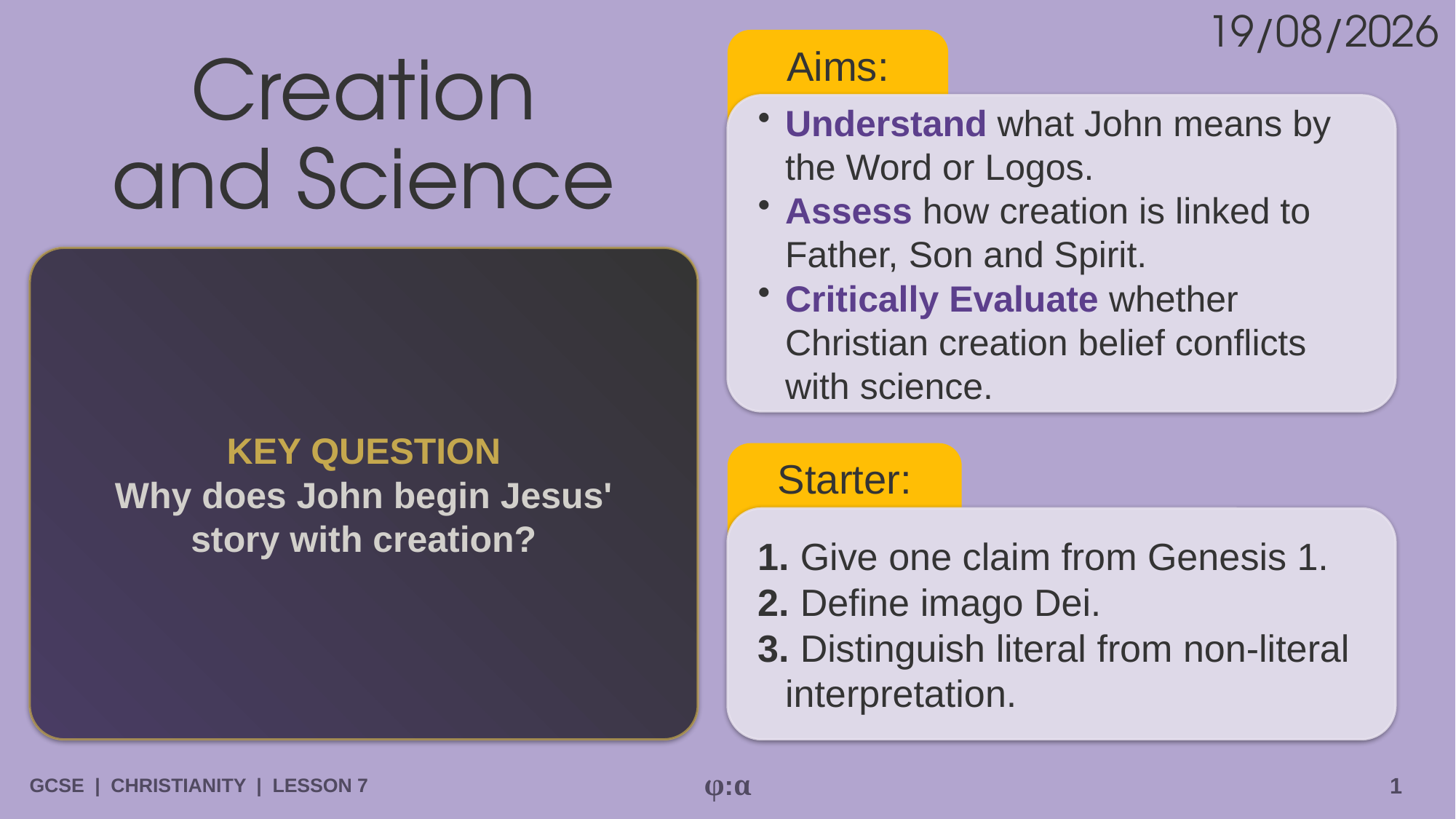

19/08/2026
Aims:
# Creation
and Science
​Understand what John means by the Word or Logos.
​Assess how creation is linked to Father, Son and Spirit.
​Critically Evaluate whether Christian creation belief conflicts with science.
KEY QUESTION
Why does John begin Jesus' story with creation?
Starter:
1. Give one claim from Genesis 1.
2. Define imago Dei.
3. Distinguish literal from non-literal interpretation.
GCSE  |  CHRISTIANITY  |  LESSON 7
φ:α
1